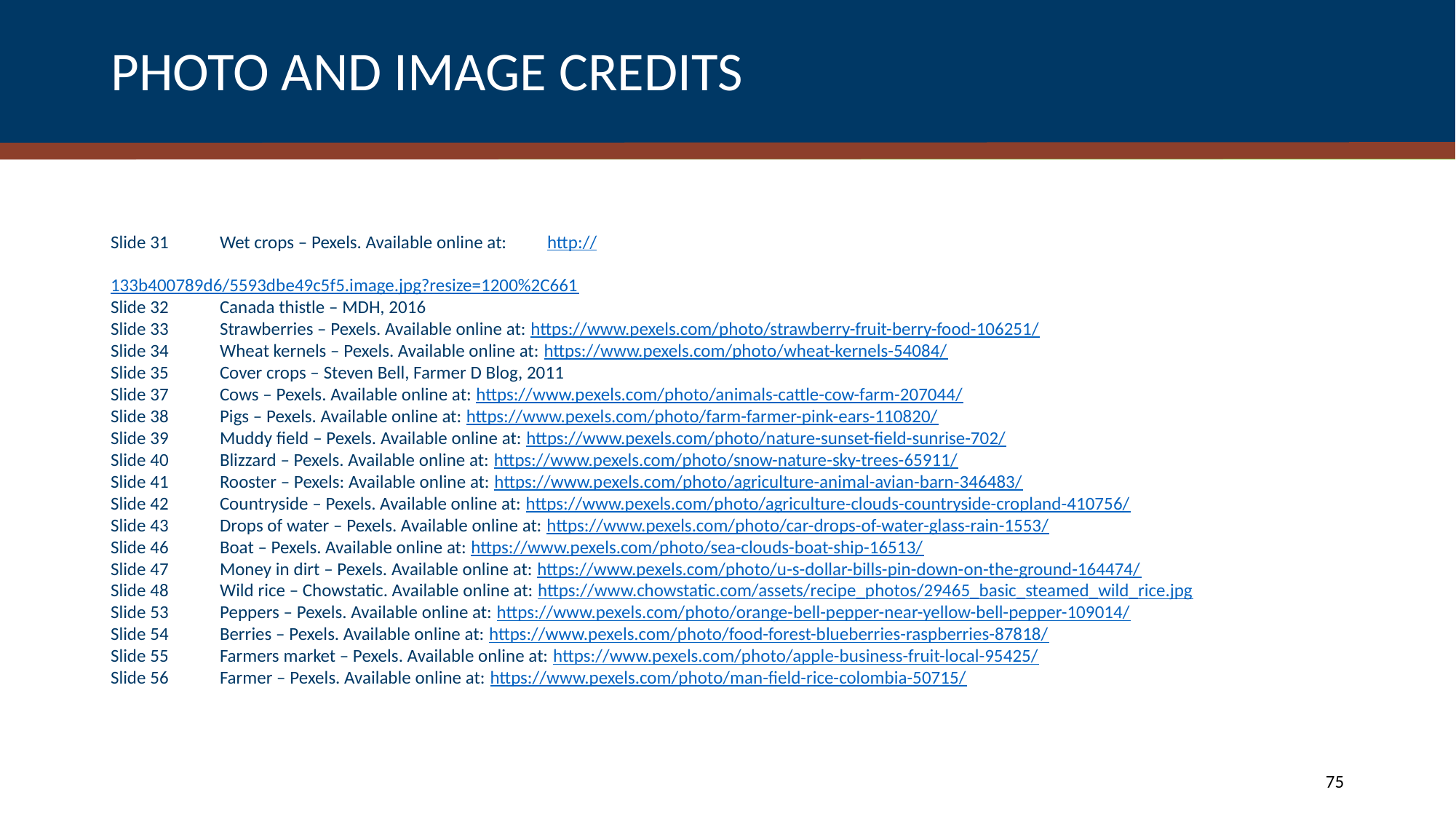

# PHOTO AND IMAGE CREDITS
Slide 31	Wet crops – Pexels. Available online at: 	http://bloximages.chicago2.vip.townnews.com/nwitimes.com/content/tncms/assets/v3/editorial/a/9d/a9deec2f-24f1-55d1-be4c-	133b400789d6/5593dbe49c5f5.image.jpg?resize=1200%2C661
Slide 32	Canada thistle – MDH, 2016
Slide 33	Strawberries – Pexels. Available online at: https://www.pexels.com/photo/strawberry-fruit-berry-food-106251/
Slide 34	Wheat kernels – Pexels. Available online at: https://www.pexels.com/photo/wheat-kernels-54084/
Slide 35	Cover crops – Steven Bell, Farmer D Blog, 2011
Slide 37 	Cows – Pexels. Available online at: https://www.pexels.com/photo/animals-cattle-cow-farm-207044/
Slide 38	Pigs – Pexels. Available online at: https://www.pexels.com/photo/farm-farmer-pink-ears-110820/
Slide 39	Muddy field – Pexels. Available online at: https://www.pexels.com/photo/nature-sunset-field-sunrise-702/
Slide 40	Blizzard – Pexels. Available online at: https://www.pexels.com/photo/snow-nature-sky-trees-65911/
Slide 41	Rooster – Pexels: Available online at: https://www.pexels.com/photo/agriculture-animal-avian-barn-346483/
Slide 42	Countryside – Pexels. Available online at: https://www.pexels.com/photo/agriculture-clouds-countryside-cropland-410756/
Slide 43	Drops of water – Pexels. Available online at: https://www.pexels.com/photo/car-drops-of-water-glass-rain-1553/
Slide 46	Boat – Pexels. Available online at: https://www.pexels.com/photo/sea-clouds-boat-ship-16513/
Slide 47	Money in dirt – Pexels. Available online at: https://www.pexels.com/photo/u-s-dollar-bills-pin-down-on-the-ground-164474/
Slide 48	Wild rice – Chowstatic. Available online at: https://www.chowstatic.com/assets/recipe_photos/29465_basic_steamed_wild_rice.jpg
Slide 53	Peppers – Pexels. Available online at: https://www.pexels.com/photo/orange-bell-pepper-near-yellow-bell-pepper-109014/
Slide 54	Berries – Pexels. Available online at: https://www.pexels.com/photo/food-forest-blueberries-raspberries-87818/
Slide 55	Farmers market – Pexels. Available online at: https://www.pexels.com/photo/apple-business-fruit-local-95425/
Slide 56	Farmer – Pexels. Available online at: https://www.pexels.com/photo/man-field-rice-colombia-50715/
75